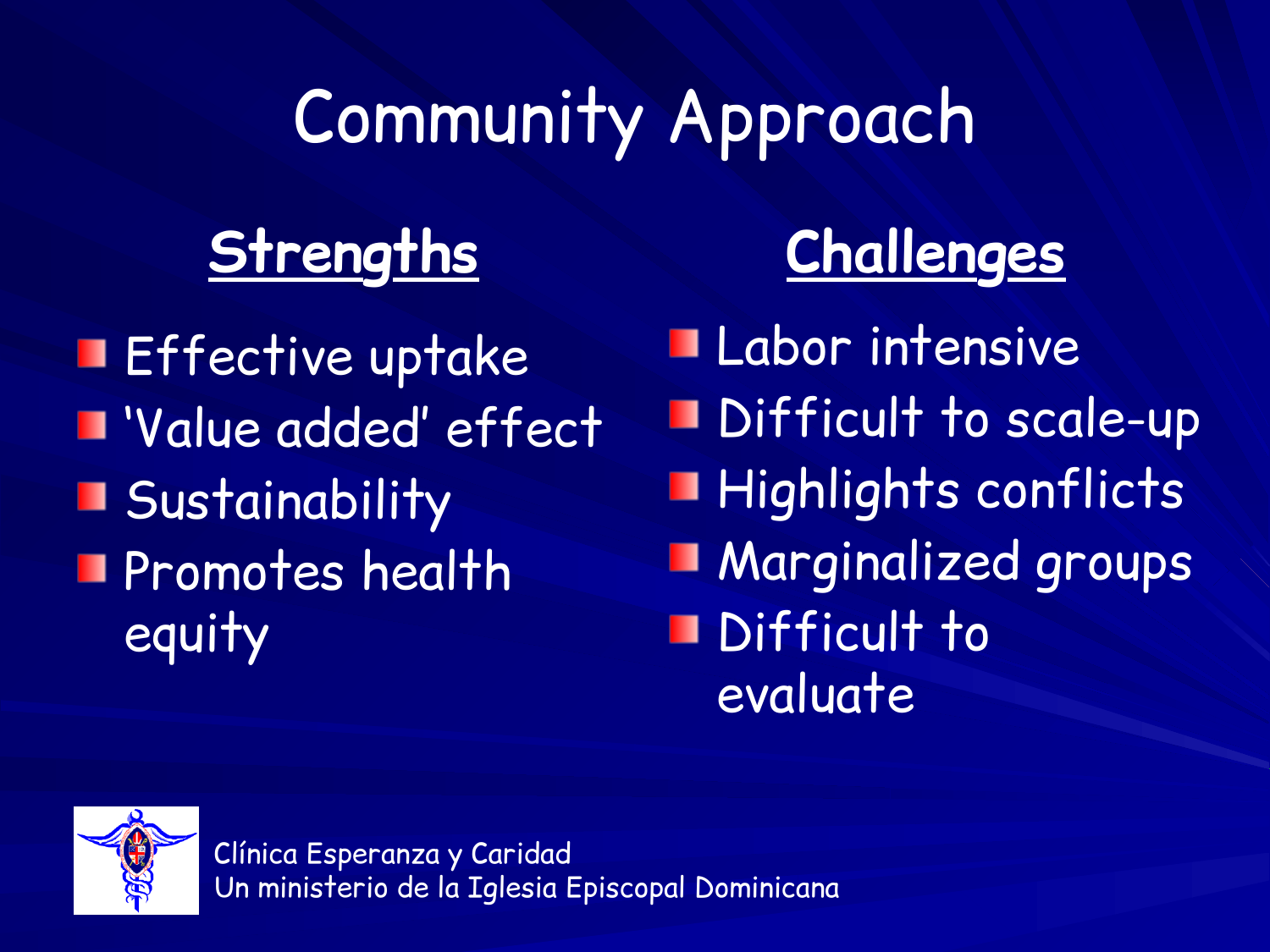

# Community Approach
Strengths
Challenges
Labor intensive
Difficult to scale-up
Highlights conflicts
Marginalized groups
Difficult to evaluate
Effective uptake
‘Value added’ effect
Sustainability
Promotes health equity
Clínica Esperanza y Caridad
Un ministerio de la Iglesia Episcopal Dominicana